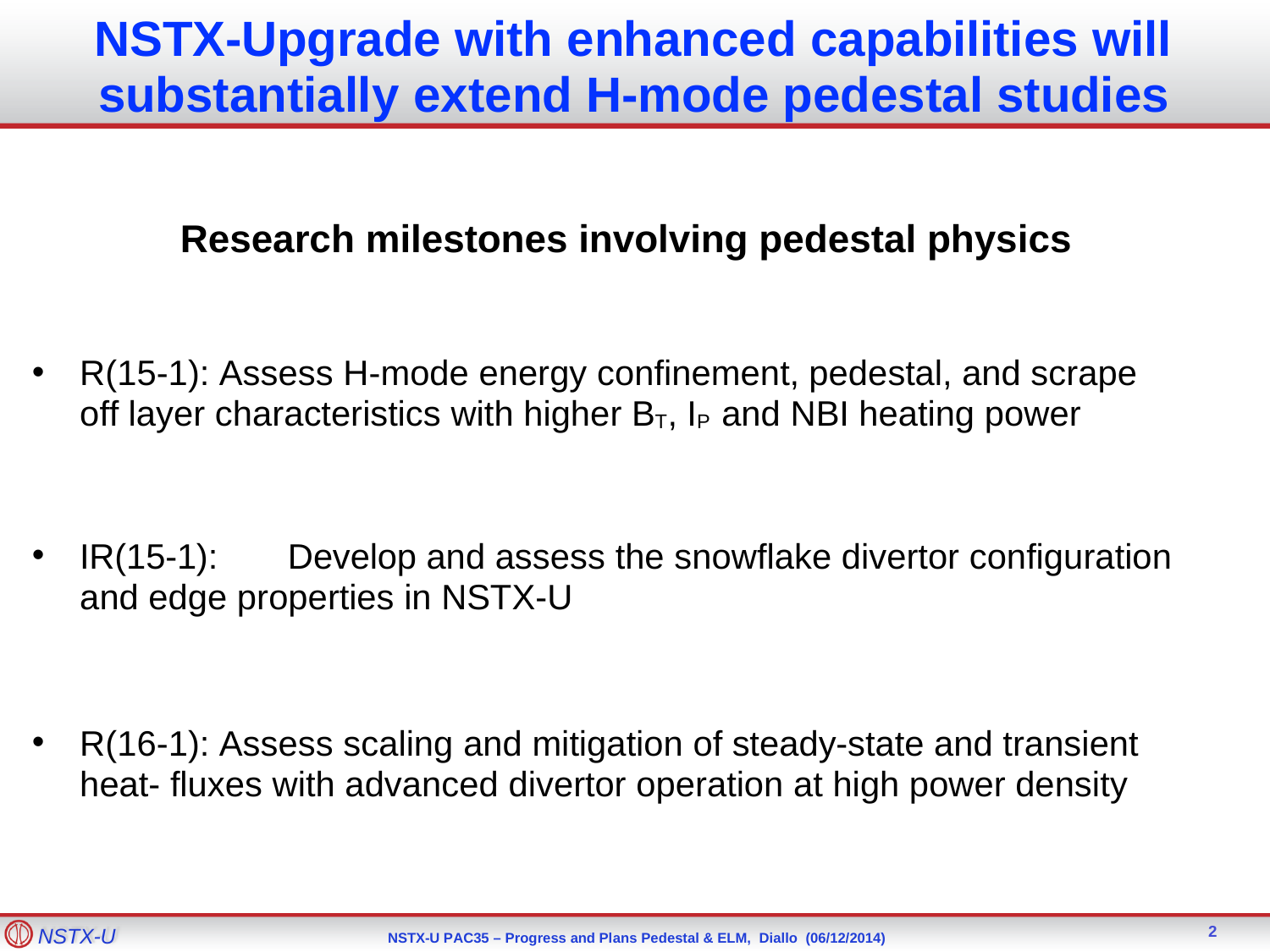

NSTX-Upgrade with enhanced capabilities will substantially extend H-mode pedestal studies
Research milestones involving pedestal physics

R(15-1): Assess H-mode energy confinement, pedestal, and scrape off layer characteristics with higher BT, IP  and NBI heating power
IR(15-1):	Develop and assess the snowflake divertor configuration and edge properties in NSTX-U
R(16-1): Assess scaling and mitigation of steady-state and transient heat- fluxes with advanced divertor operation at high power density
2
NSTX-U
NSTX-U PAC35 – Progress and Plans Pedestal & ELM,  Diallo  (06/12/2014)